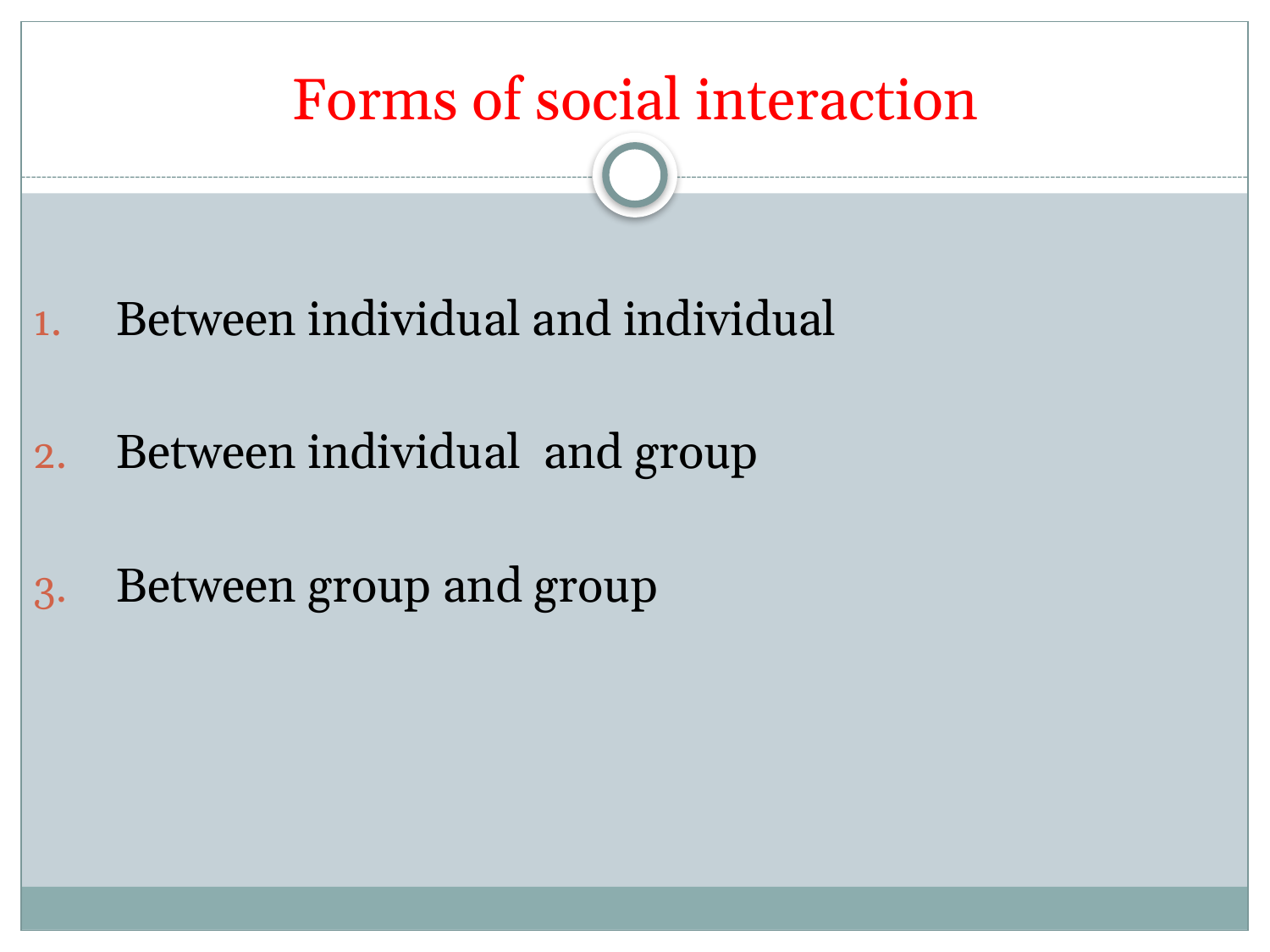

# Forms of social interaction

 Between individual and individual

 Between individual  and group

 Between group and group